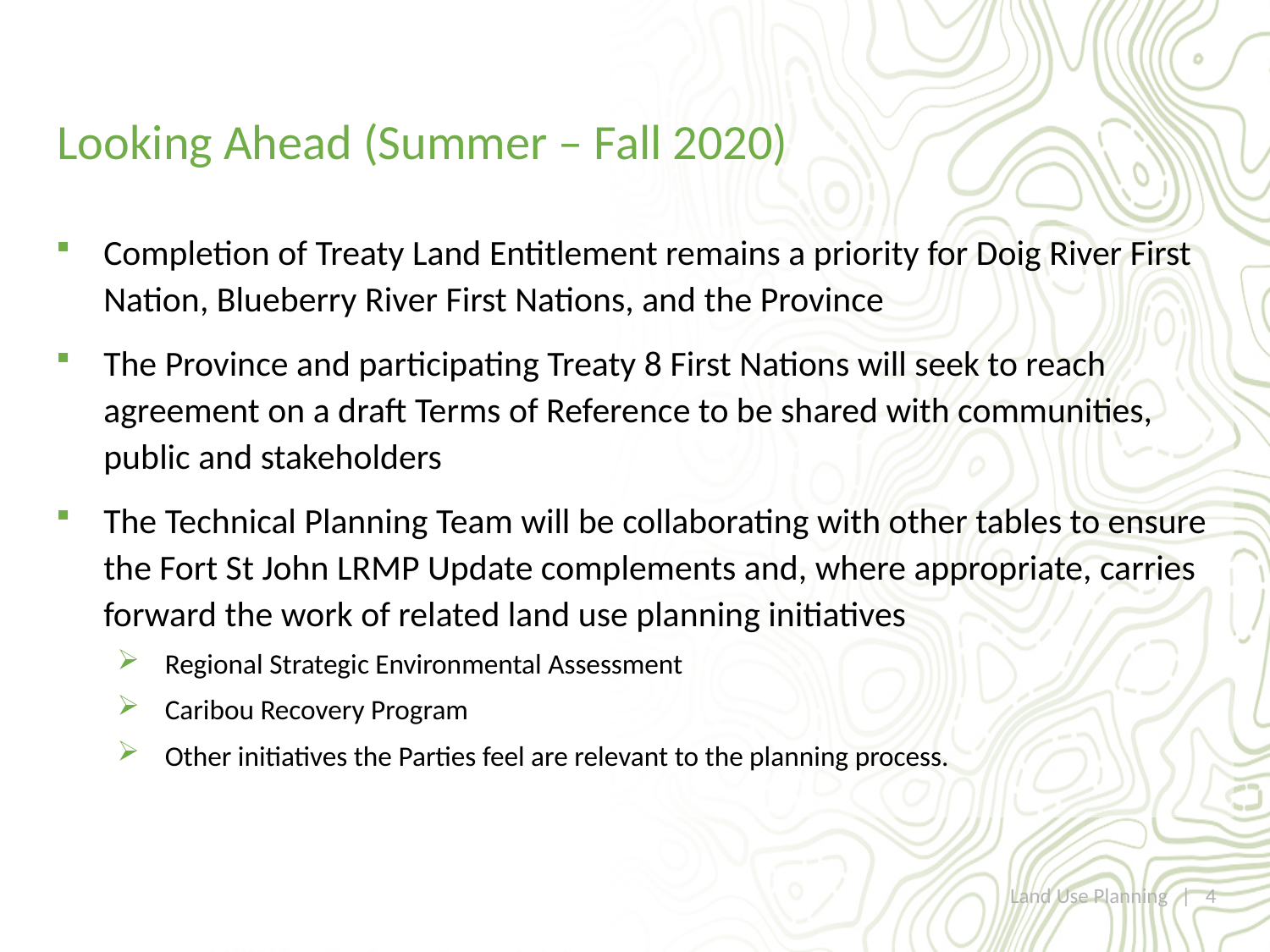

# Looking Ahead (Summer – Fall 2020)
Completion of Treaty Land Entitlement remains a priority for Doig River First Nation, Blueberry River First Nations, and the Province
The Province and participating Treaty 8 First Nations will seek to reach agreement on a draft Terms of Reference to be shared with communities, public and stakeholders
The Technical Planning Team will be collaborating with other tables to ensure the Fort St John LRMP Update complements and, where appropriate, carries forward the work of related land use planning initiatives
Regional Strategic Environmental Assessment
Caribou Recovery Program
Other initiatives the Parties feel are relevant to the planning process.

Land Use Planning
|   4